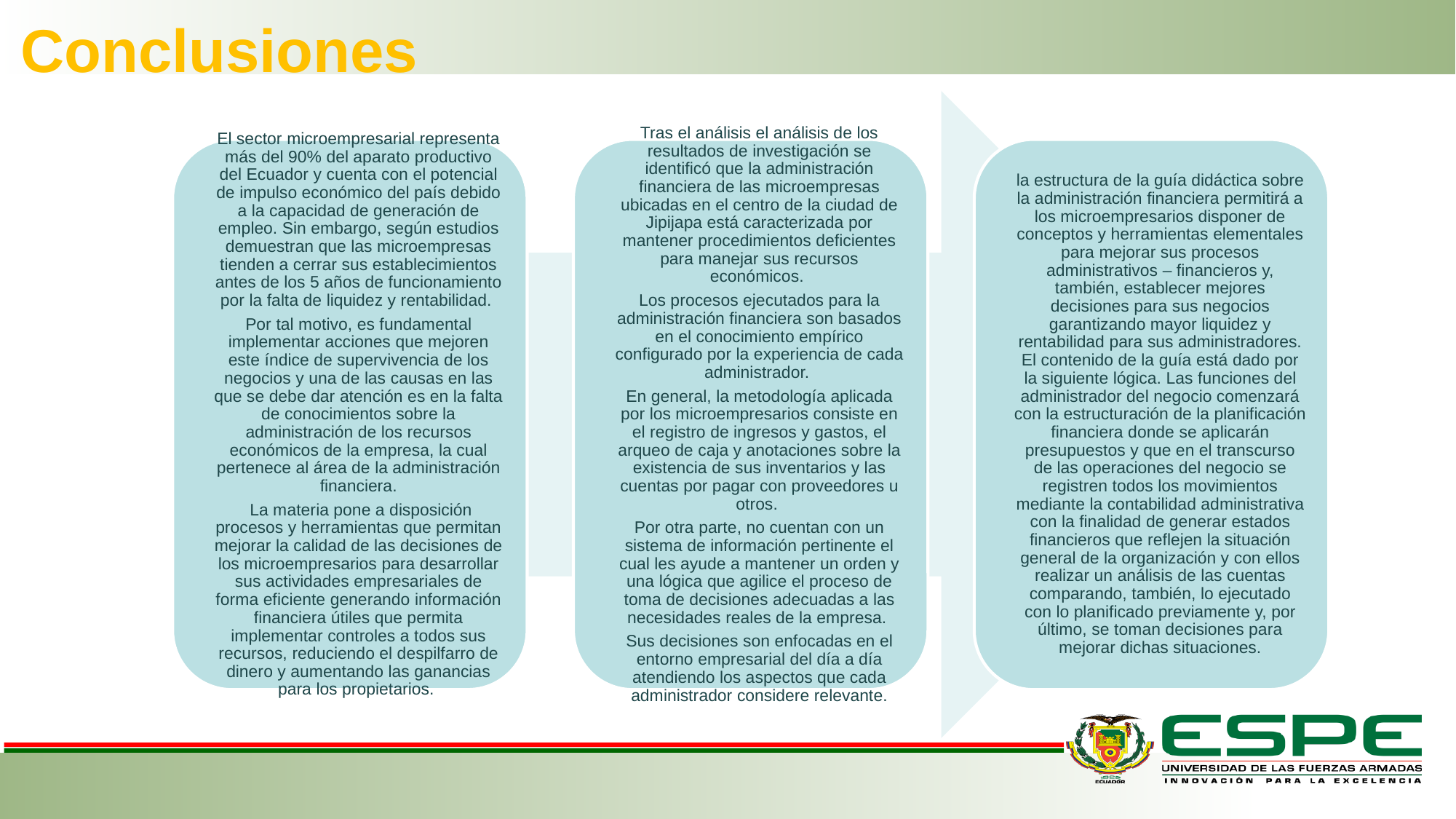

Conclusiones
El sector microempresarial representa más del 90% del aparato productivo del Ecuador y cuenta con el potencial de impulso económico del país debido a la capacidad de generación de empleo. Sin embargo, según estudios demuestran que las microempresas tienden a cerrar sus establecimientos antes de los 5 años de funcionamiento por la falta de liquidez y rentabilidad.
Por tal motivo, es fundamental implementar acciones que mejoren este índice de supervivencia de los negocios y una de las causas en las que se debe dar atención es en la falta de conocimientos sobre la administración de los recursos económicos de la empresa, la cual pertenece al área de la administración financiera.
 La materia pone a disposición procesos y herramientas que permitan mejorar la calidad de las decisiones de los microempresarios para desarrollar sus actividades empresariales de forma eficiente generando información financiera útiles que permita implementar controles a todos sus recursos, reduciendo el despilfarro de dinero y aumentando las ganancias para los propietarios.
Tras el análisis el análisis de los resultados de investigación se identificó que la administración financiera de las microempresas ubicadas en el centro de la ciudad de Jipijapa está caracterizada por mantener procedimientos deficientes para manejar sus recursos económicos.
Los procesos ejecutados para la administración financiera son basados en el conocimiento empírico configurado por la experiencia de cada administrador.
En general, la metodología aplicada por los microempresarios consiste en el registro de ingresos y gastos, el arqueo de caja y anotaciones sobre la existencia de sus inventarios y las cuentas por pagar con proveedores u otros.
Por otra parte, no cuentan con un sistema de información pertinente el cual les ayude a mantener un orden y una lógica que agilice el proceso de toma de decisiones adecuadas a las necesidades reales de la empresa.
Sus decisiones son enfocadas en el entorno empresarial del día a día atendiendo los aspectos que cada administrador considere relevante.
la estructura de la guía didáctica sobre la administración financiera permitirá a los microempresarios disponer de conceptos y herramientas elementales para mejorar sus procesos administrativos – financieros y, también, establecer mejores decisiones para sus negocios garantizando mayor liquidez y rentabilidad para sus administradores. El contenido de la guía está dado por la siguiente lógica. Las funciones del administrador del negocio comenzará con la estructuración de la planificación financiera donde se aplicarán presupuestos y que en el transcurso de las operaciones del negocio se registren todos los movimientos mediante la contabilidad administrativa con la finalidad de generar estados financieros que reflejen la situación general de la organización y con ellos realizar un análisis de las cuentas comparando, también, lo ejecutado con lo planificado previamente y, por último, se toman decisiones para mejorar dichas situaciones.